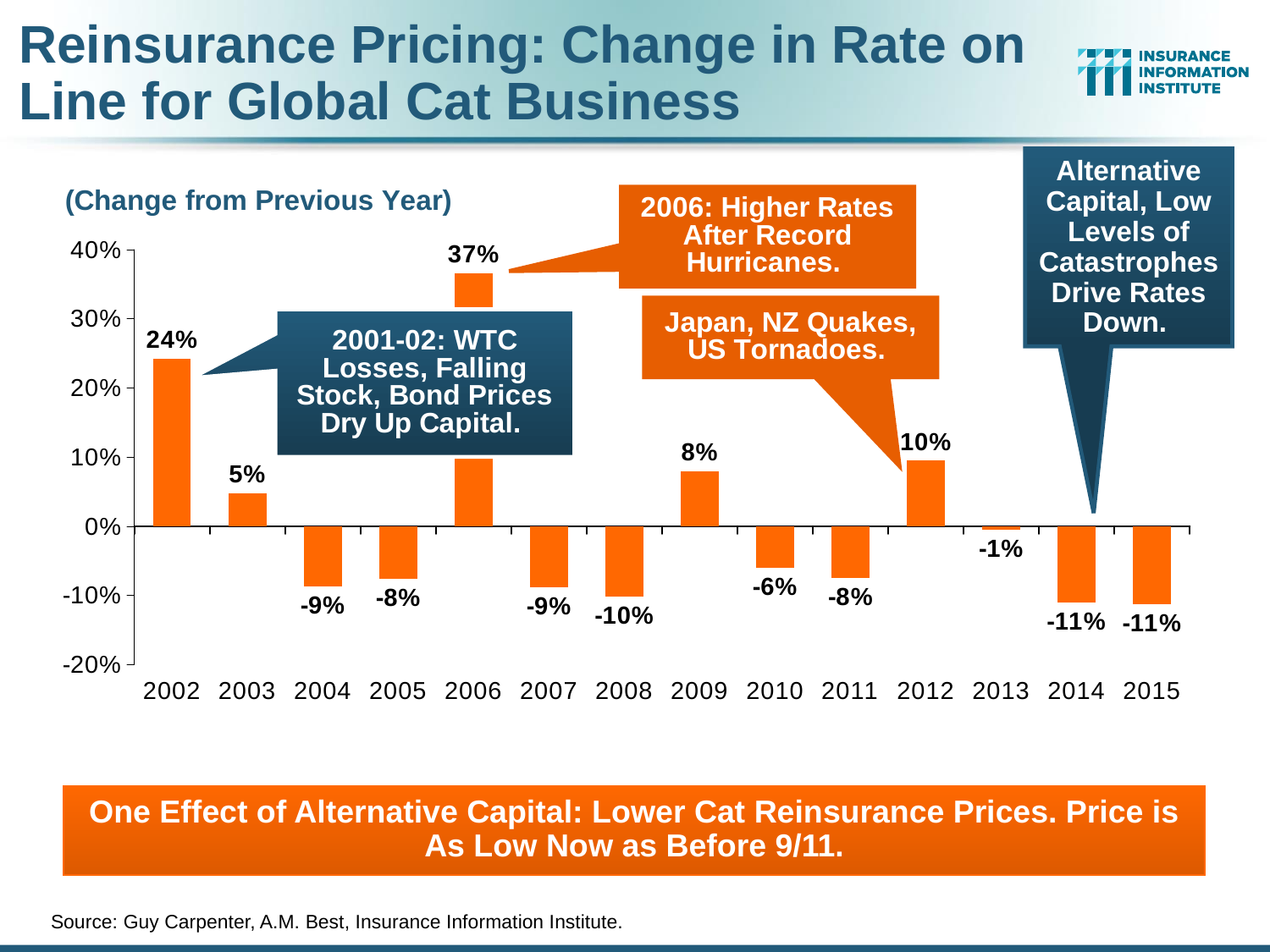

# Reinsurance Pricing: Change in Rate on Line for Global Cat Business
Alternative Capital, Low Levels of Catastrophes Drive Rates Down.

### Chart

| Category | Change |
|---|---|
| 2002 | 0.242 |
| 2003 | 0.048 |
| 2004 | -0.087 |
| 2005 | -0.076 |
| 2006 | 0.366 |
| 2007 | -0.088 |
| 2008 | -0.102 |
| 2009 | 0.08 |
| 2010 | -0.06 |
| 2011 | -0.075 |
| 2012 | 0.095 |
| 2013 | -0.005 |
| 2014 | -0.11 |
| 2015 | -0.112 |
One Effect of Alternative Capital: Lower Cat Reinsurance Prices. Price is As Low Now as Before 9/11.
Source: Guy Carpenter, A.M. Best, Insurance Information Institute.